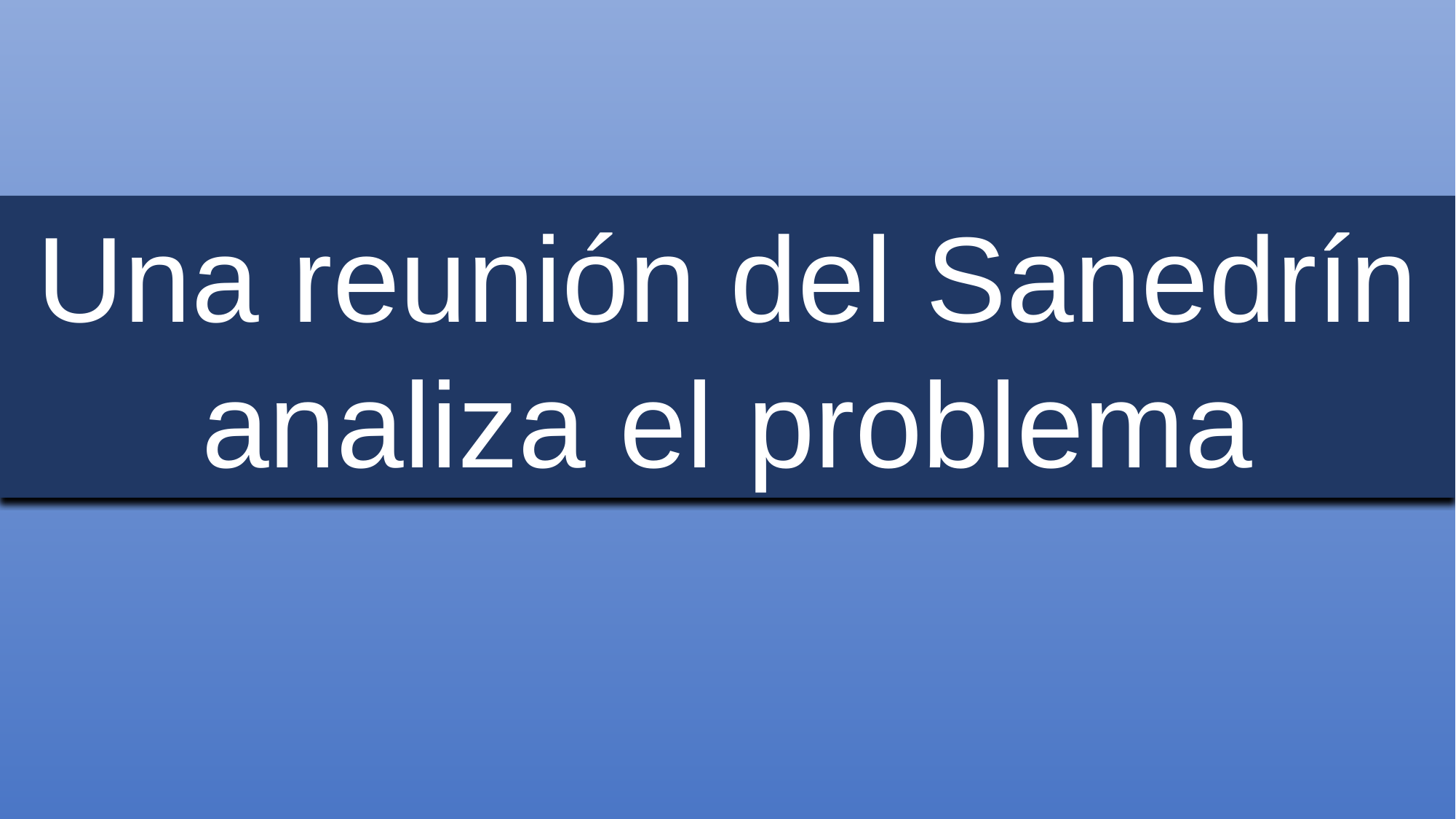

Una reunión del Sanedrín analiza el problema